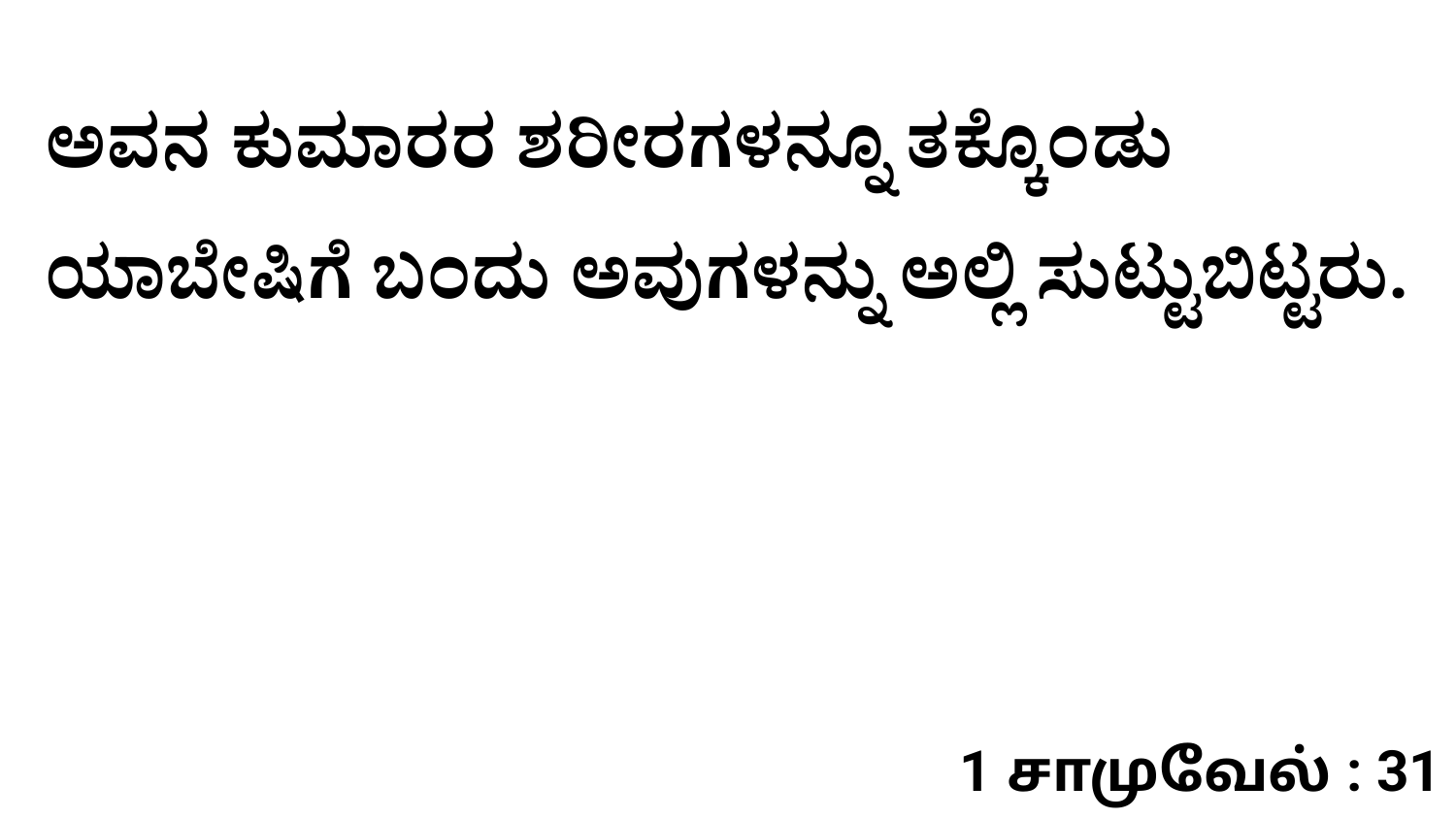

ಅವನ ಕುಮಾರರ ಶರೀರಗಳನ್ನೂ ತಕ್ಕೊಂಡು ಯಾಬೇಷಿಗೆ ಬಂದು ಅವುಗಳನ್ನು ಅಲ್ಲಿ ಸುಟ್ಟುಬಿಟ್ಟರು.
1 சாமுவேல் : 31